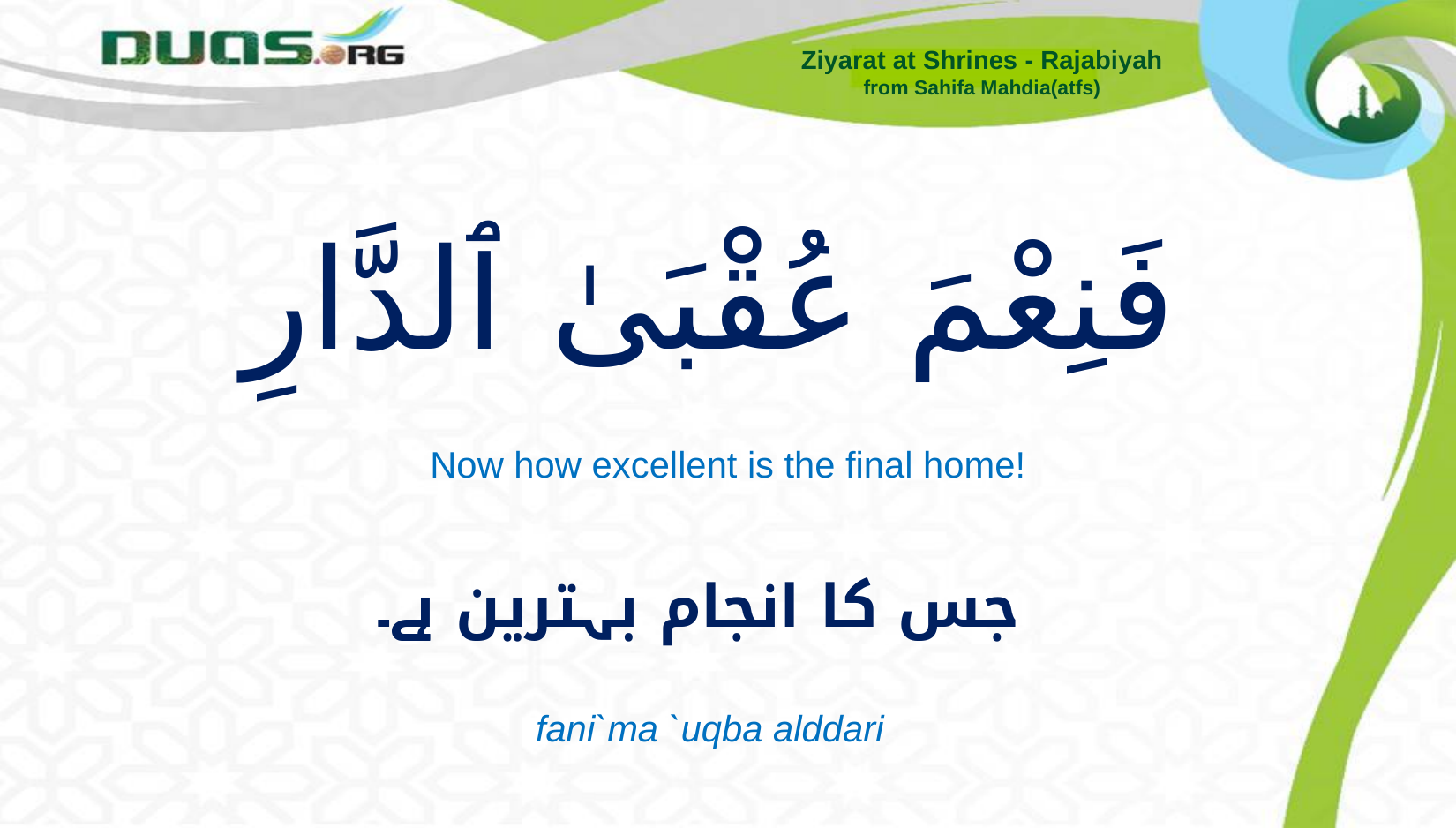

Ziyarat at Shrines - Rajabiyah
from Sahifa Mahdia(atfs)
# فَنِعْمَ عُقْبَىٰ ٱلدَّارِ
Now how excellent is the final home!
جس کا انجام بہترین ہے۔
fani`ma `uqba alddari